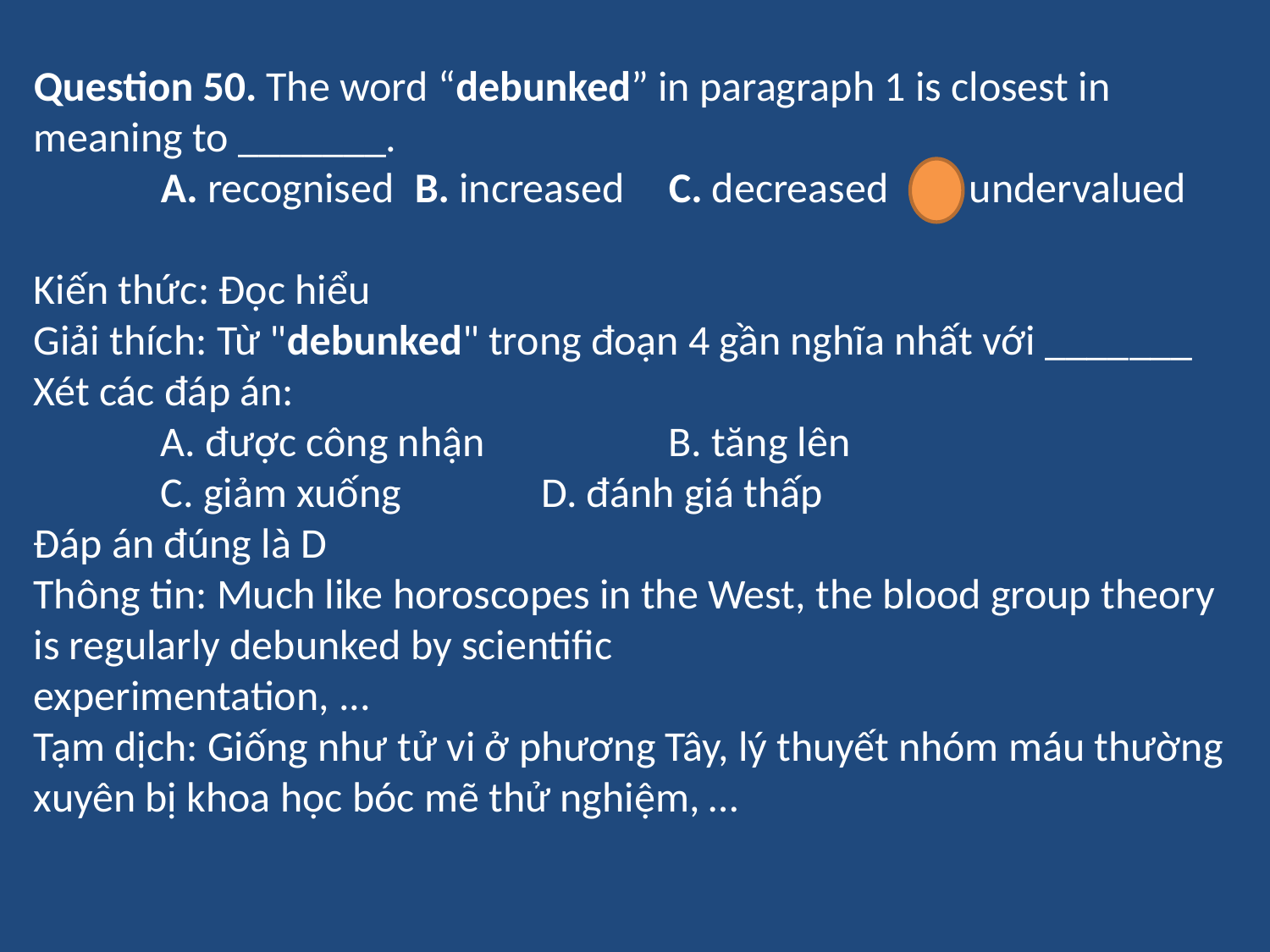

Question 50. The word “debunked” in paragraph 1 is closest in meaning to _______.
	A. recognised	B. increased	C. decreased	D. undervalued

Kiến thức: Đọc hiểu
Giải thích: Từ "debunked" trong đoạn 4 gần nghĩa nhất với _______
Xét các đáp án:
	A. được công nhận 		B. tăng lên
	C. giảm xuống 		D. đánh giá thấp
Đáp án đúng là D
Thông tin: Much like horoscopes in the West, the blood group theory is regularly debunked by scientific
experimentation, ...
Tạm dịch: Giống như tử vi ở phương Tây, lý thuyết nhóm máu thường xuyên bị khoa học bóc mẽ thử nghiệm, …